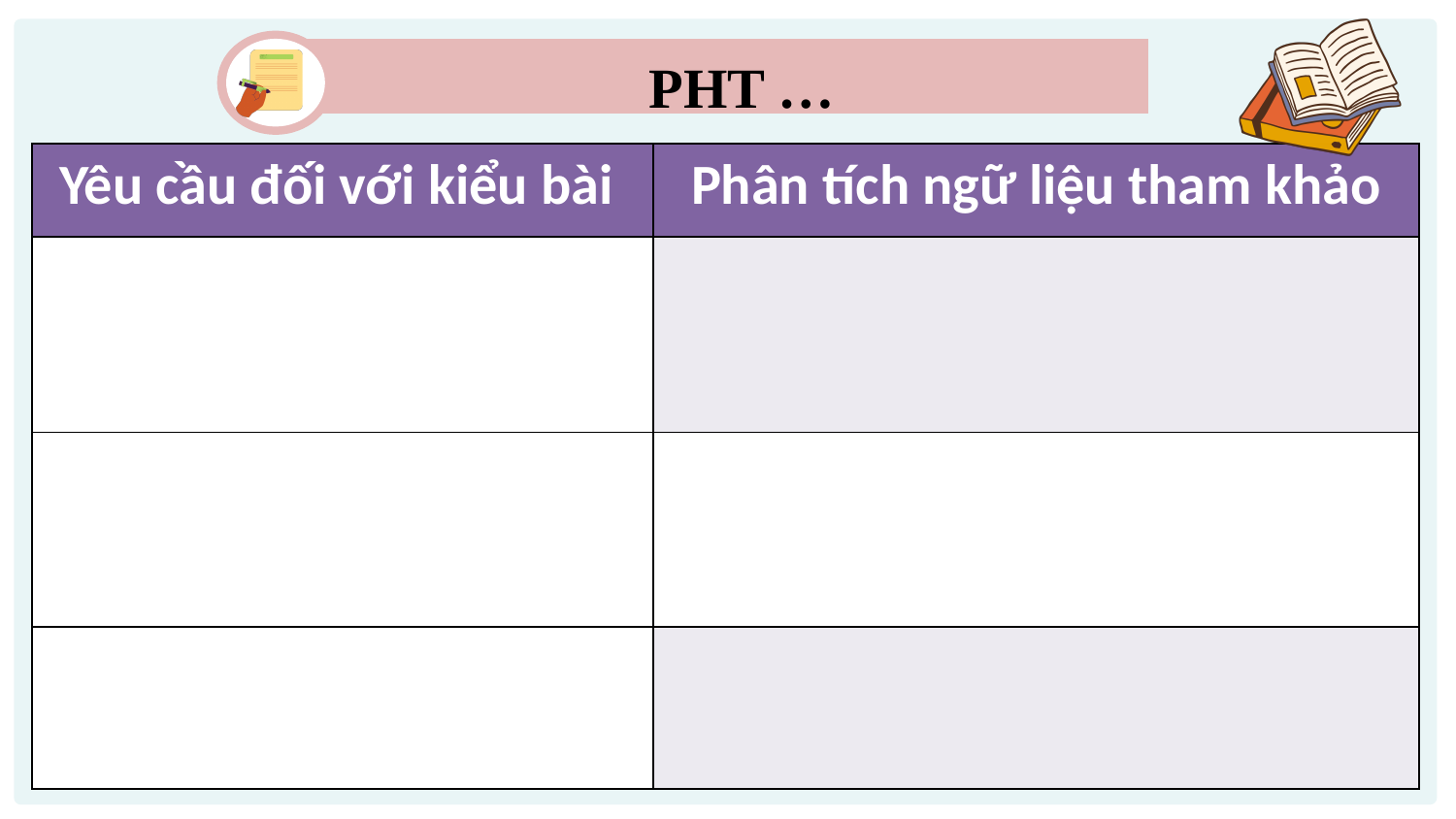

PHT …

| Yêu cầu đối với kiểu bài | Phân tích ngữ liệu tham khảo |
| --- | --- |
|  |  |
|  |  |
|  |  |